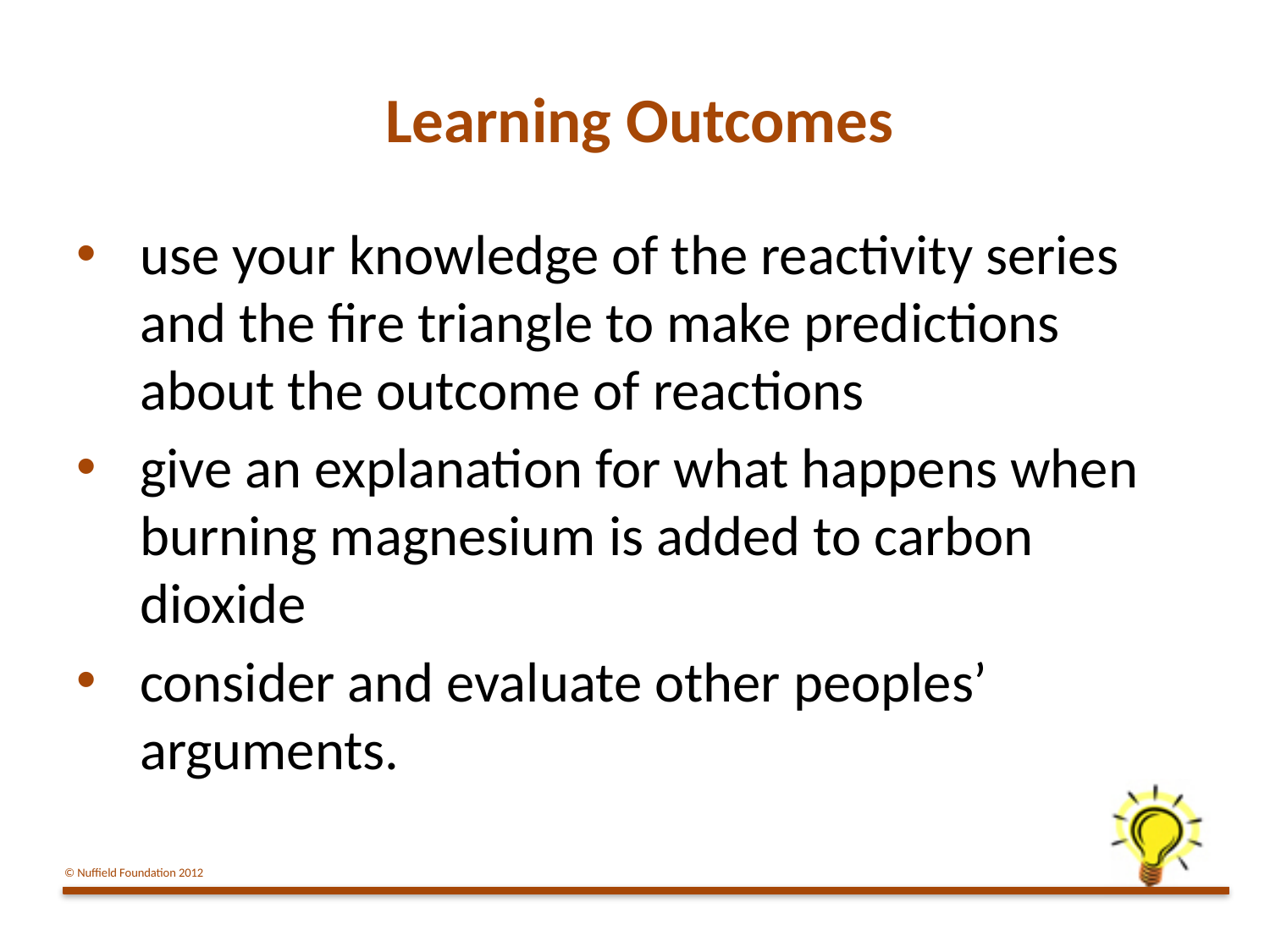

Learning Outcomes
use your knowledge of the reactivity series and the fire triangle to make predictions about the outcome of reactions
give an explanation for what happens when burning magnesium is added to carbon dioxide
consider and evaluate other peoples’ arguments.